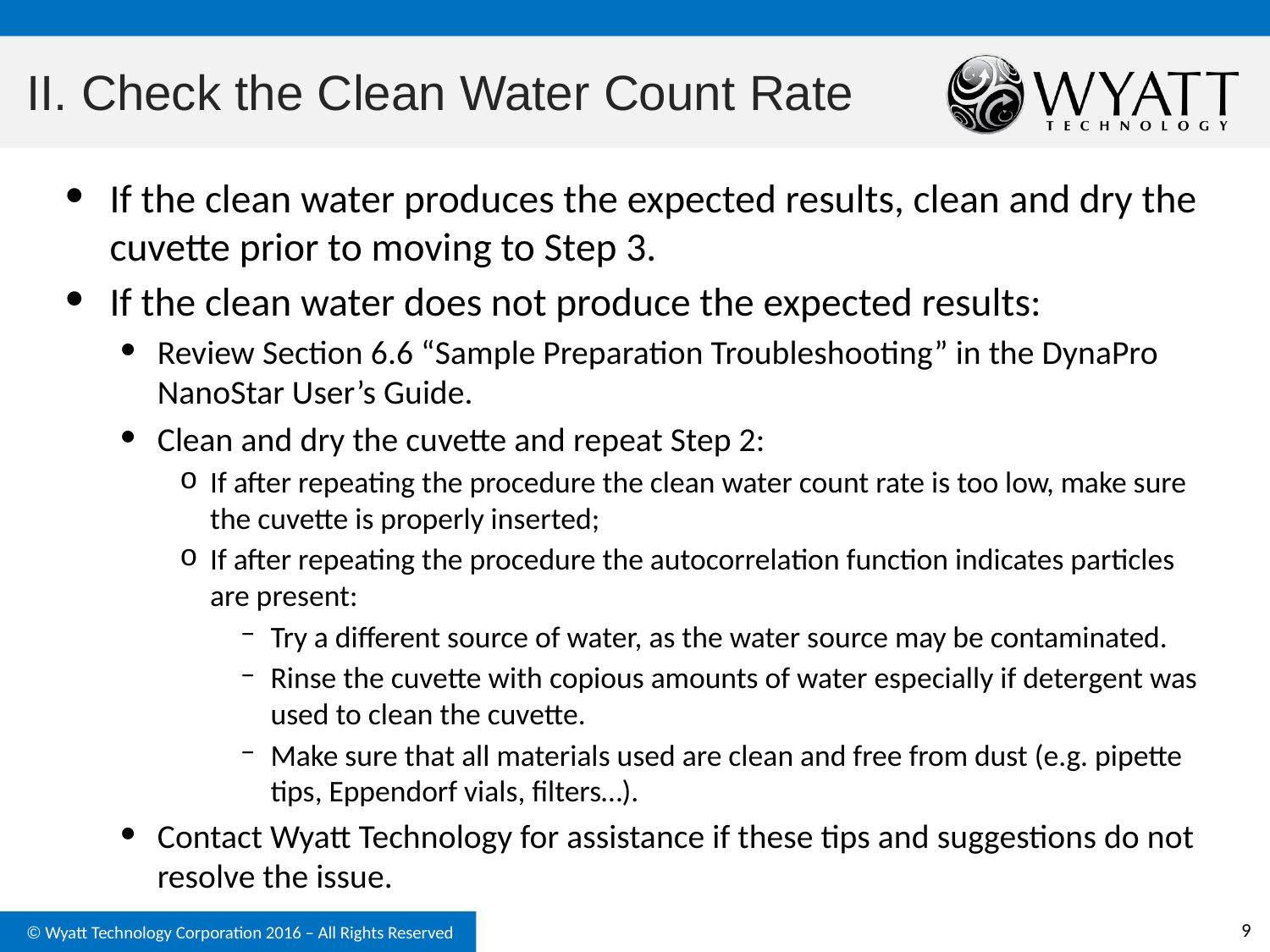

# II. Check the Clean Water Count Rate
If the clean water produces the expected results, clean and dry the cuvette prior to moving to Step 3.
If the clean water does not produce the expected results:
Review Section 6.6 “Sample Preparation Troubleshooting” in the DynaPro NanoStar User’s Guide.
Clean and dry the cuvette and repeat Step 2:
If after repeating the procedure the clean water count rate is too low, make sure the cuvette is properly inserted;
If after repeating the procedure the autocorrelation function indicates particles are present:
Try a different source of water, as the water source may be contaminated.
Rinse the cuvette with copious amounts of water especially if detergent was used to clean the cuvette.
Make sure that all materials used are clean and free from dust (e.g. pipette tips, Eppendorf vials, filters…).
Contact Wyatt Technology for assistance if these tips and suggestions do not resolve the issue.